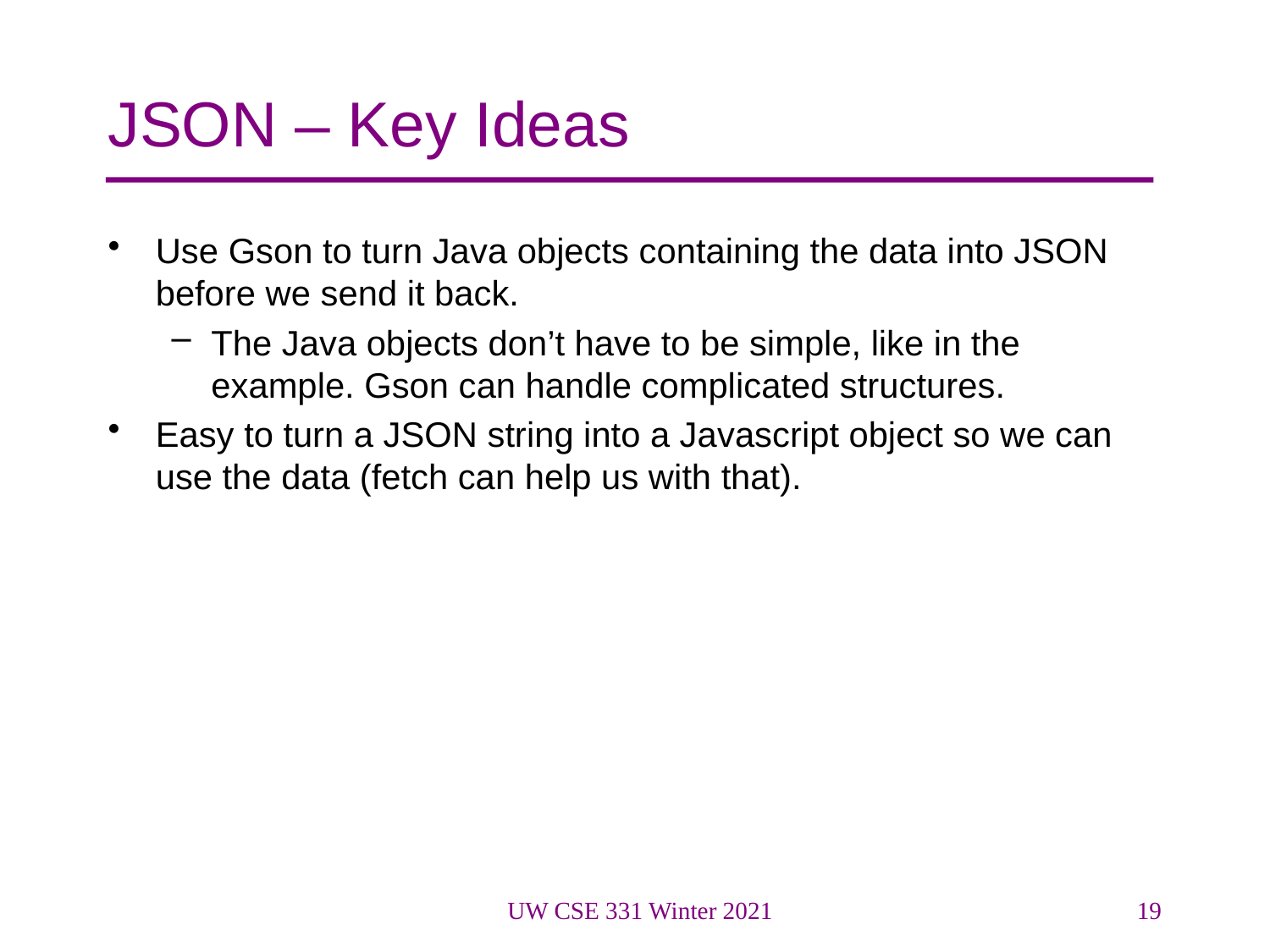

# JSON – Key Ideas
Use Gson to turn Java objects containing the data into JSON before we send it back.
The Java objects don’t have to be simple, like in the example. Gson can handle complicated structures.
Easy to turn a JSON string into a Javascript object so we can use the data (fetch can help us with that).

UW CSE 331 Winter 2021
19